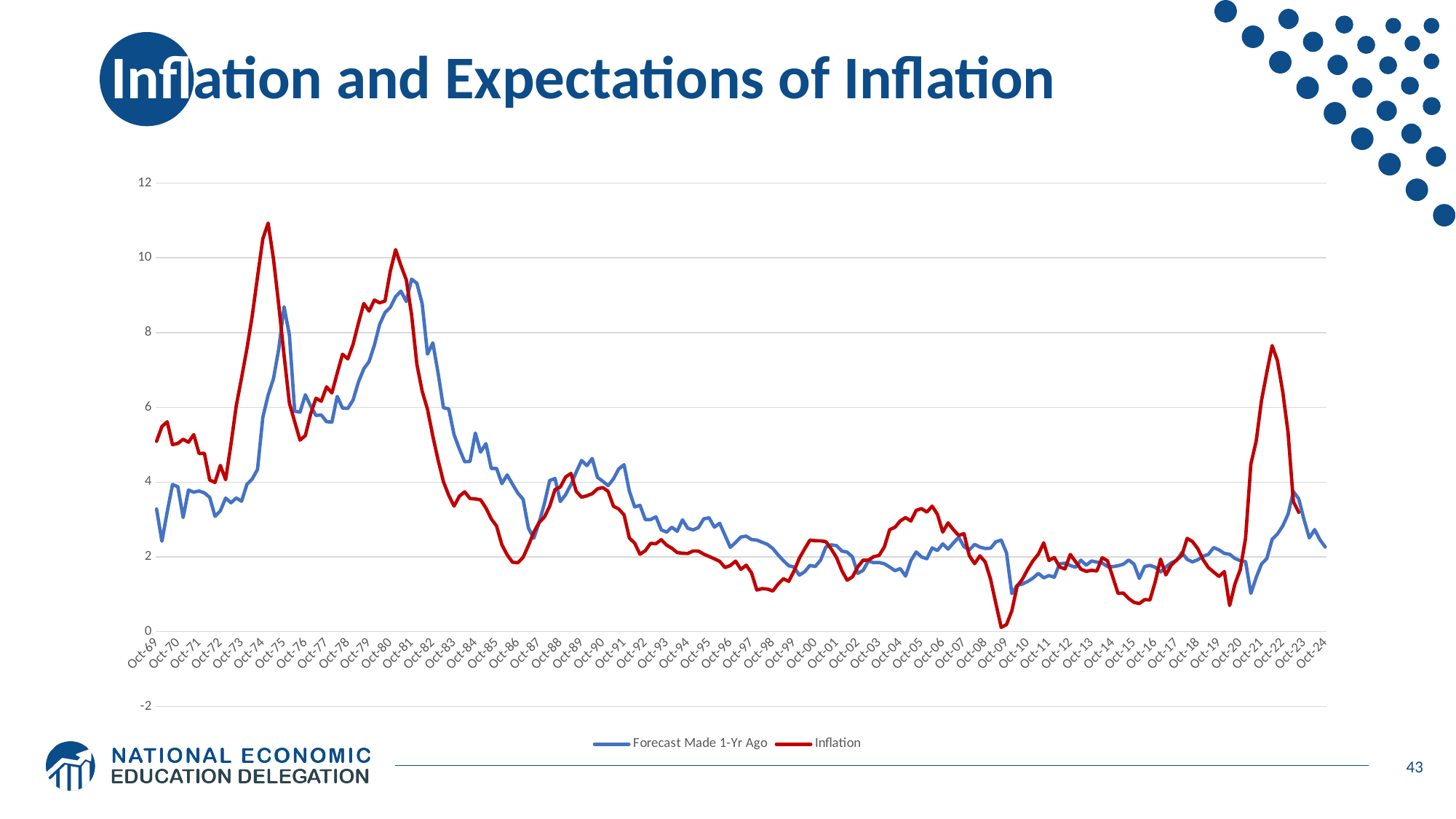

# Inflation and Expectations of Inflation

[unsupported chart]

43